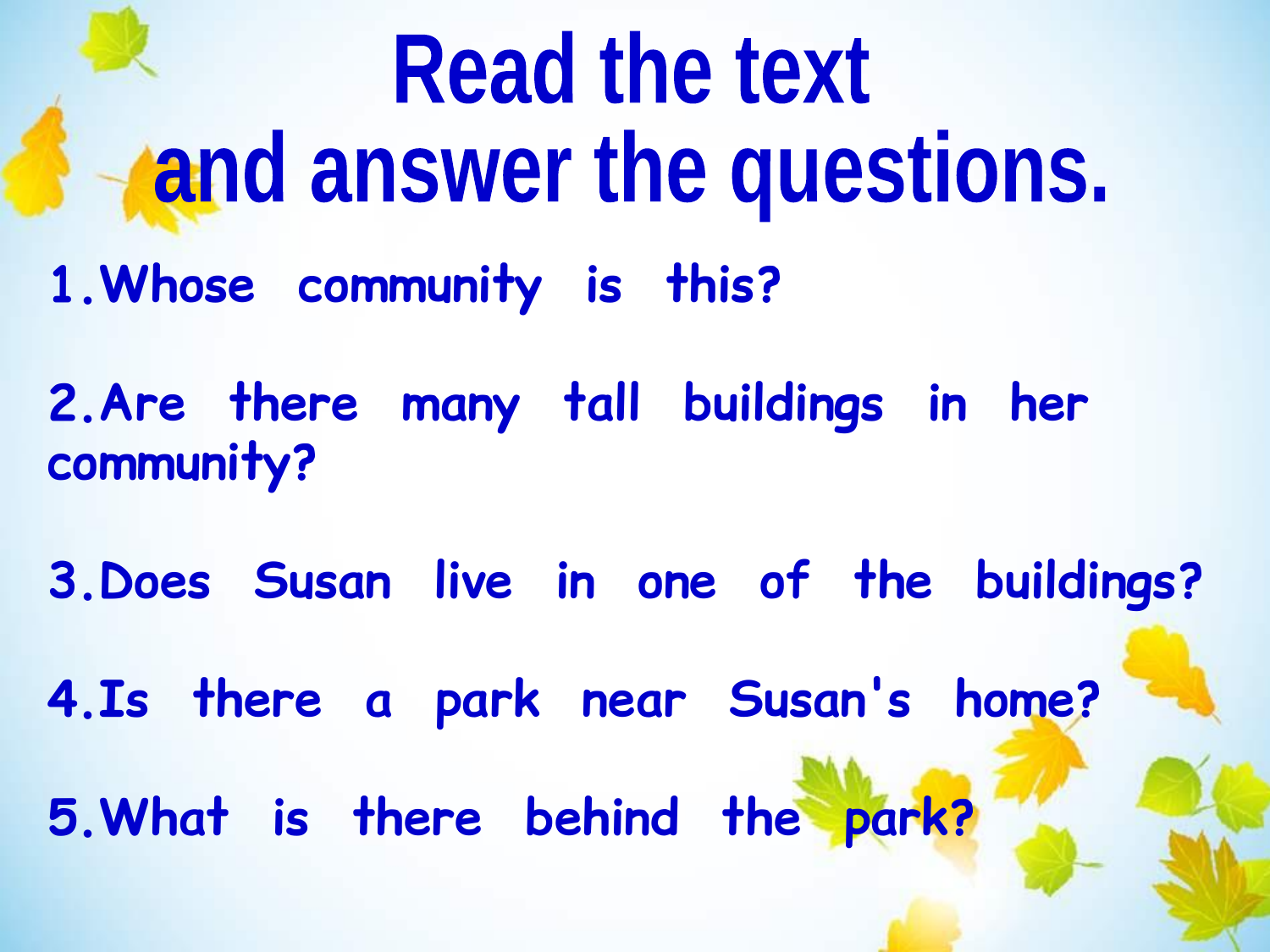

Read the text
and answer the questions.
#

1.Whose  community  is  this?

2.Are  there  many  tall  buildings  in  her  community?

3.Does  Susan  live  in  one  of  the  buildings?

4.Is  there  a  park  near  Susan's  home?

5.What  is  there  behind  the  park?